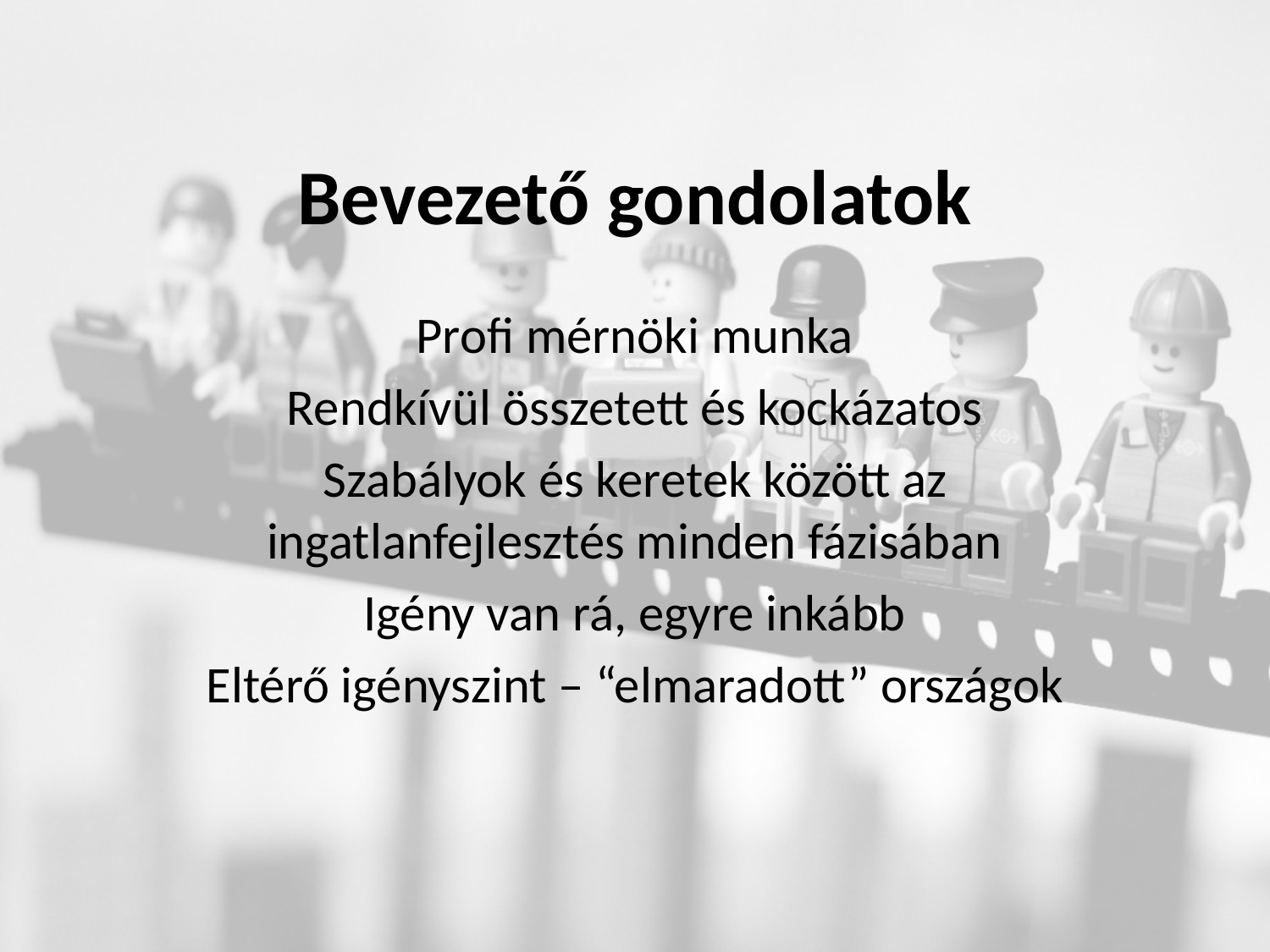

# Bevezető gondolatok
Profi mérnöki munka
Rendkívül összetett és kockázatos
Szabályok és keretek között az ingatlanfejlesztés minden fázisában
Igény van rá, egyre inkább
Eltérő igényszint – “elmaradott” országok